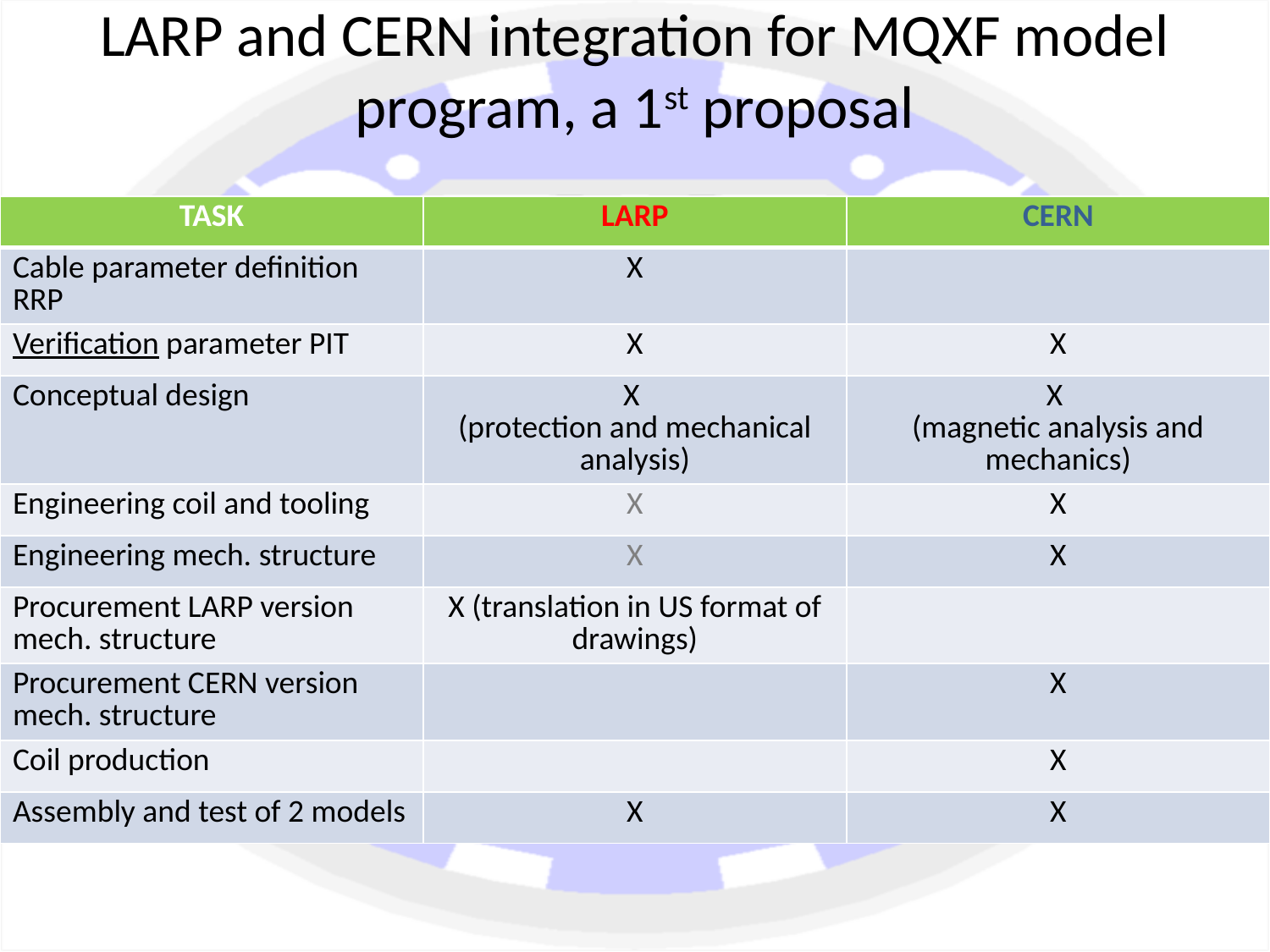

# LARP and CERN integration for MQXF model program, a 1st proposal
| TASK | LARP | CERN |
| --- | --- | --- |
| Cable parameter definition RRP | X |  |
| Verification parameter PIT | X | X |
| Conceptual design | X (protection and mechanical analysis) | X (magnetic analysis and mechanics) |
| Engineering coil and tooling | X | X |
| Engineering mech. structure | X | X |
| Procurement LARP version mech. structure | X (translation in US format of drawings) |  |
| Procurement CERN version mech. structure |  | X |
| Coil production |  | X |
| Assembly and test of 2 models | X | X |